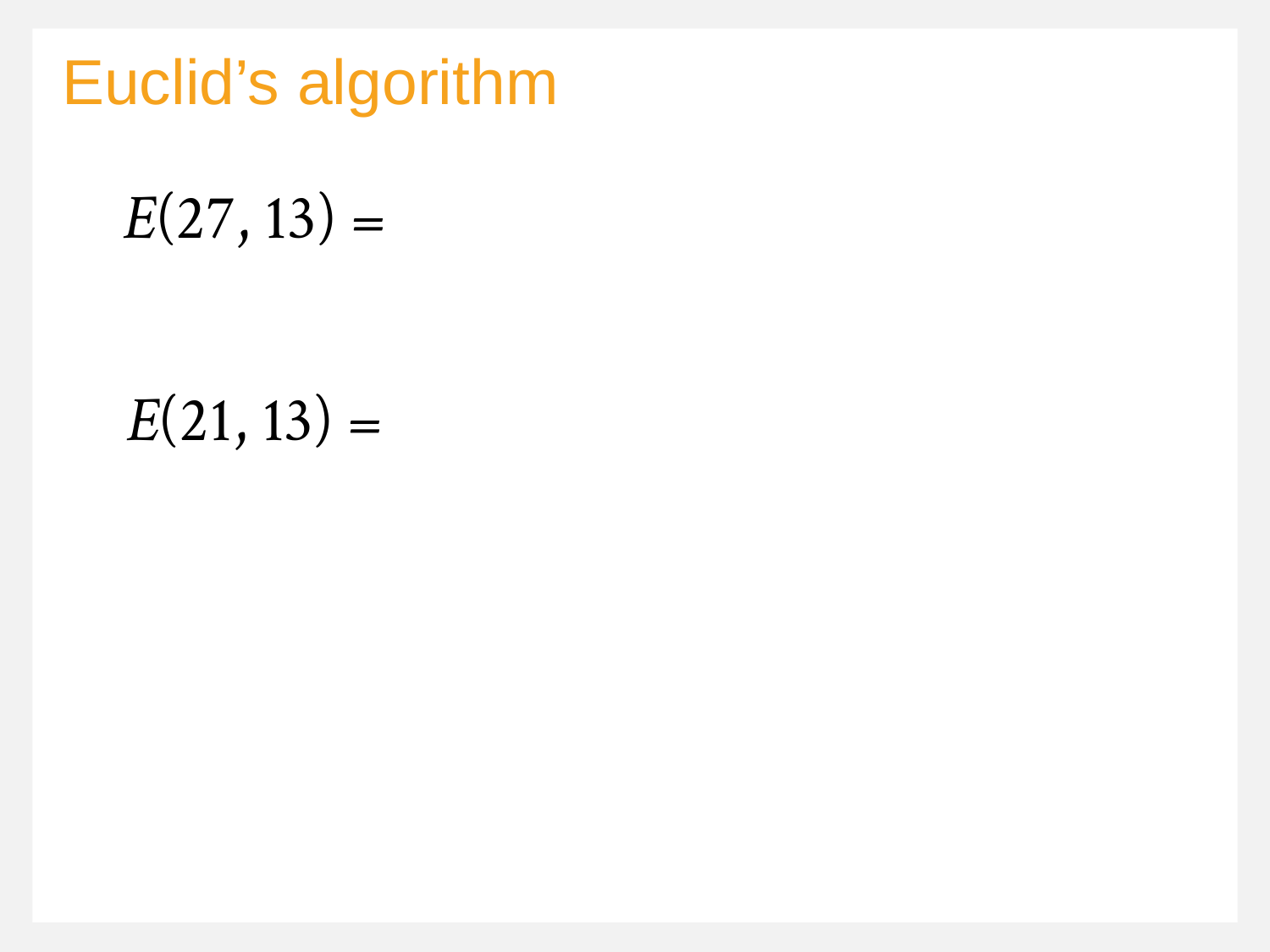

Euclid’s algorithm
E(27, 13) =
E(21, 13) =